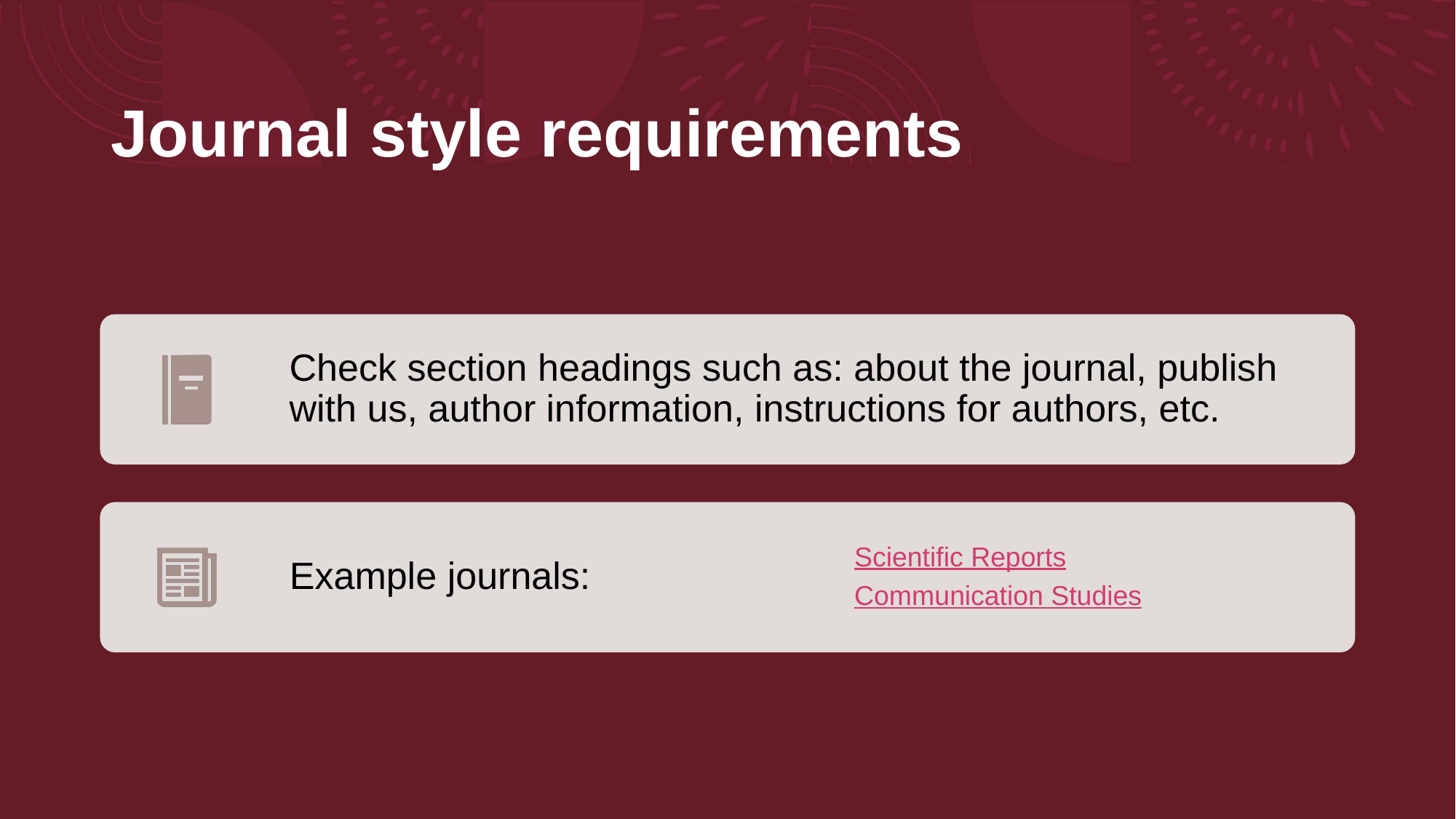

# Journal style requirements
Check section headings such as: about the journal, publish with us, author information, instructions for authors, etc.
Example journals:
Scientific Reports
Communication Studies